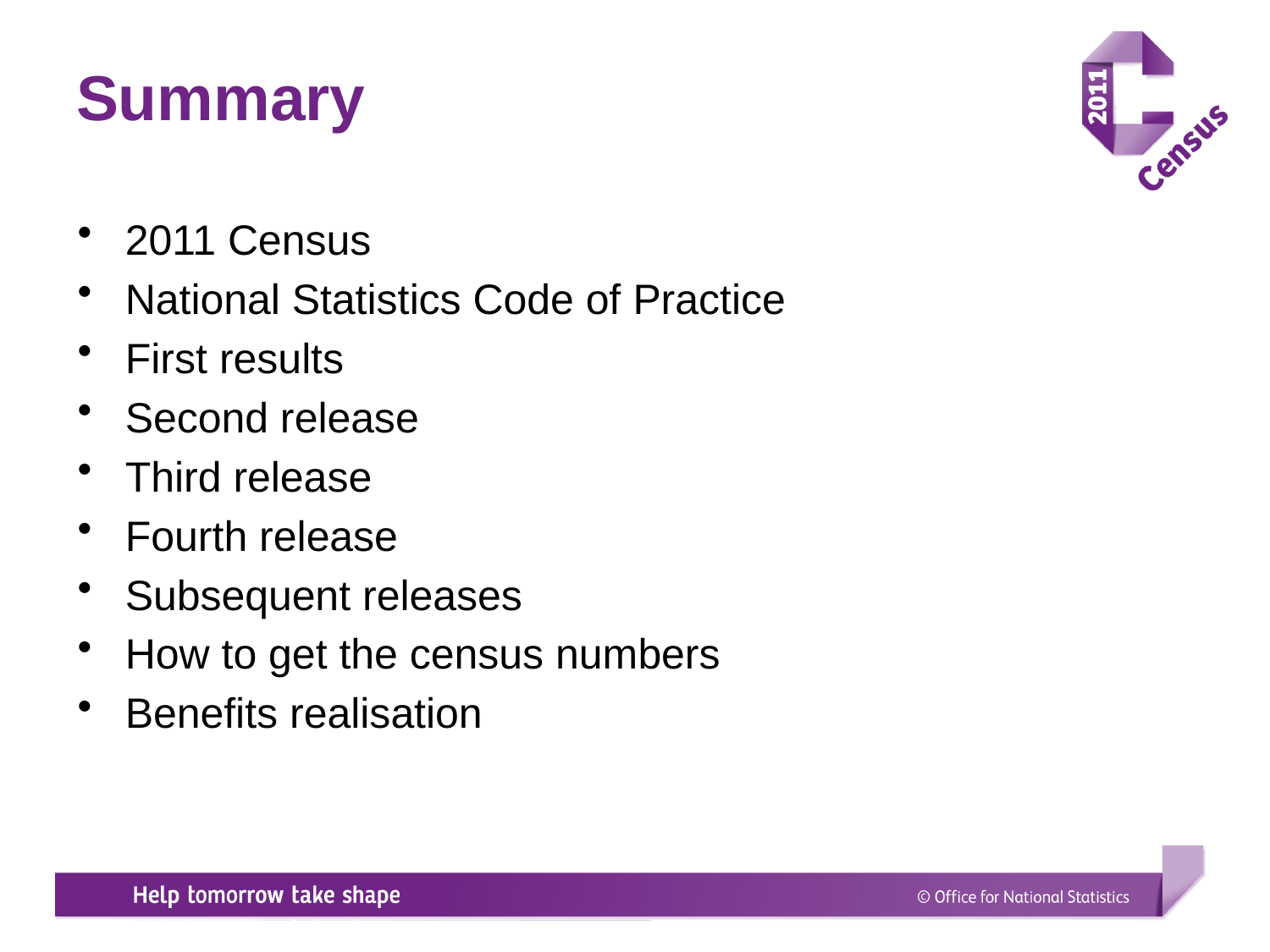

# Summary
2011 Census
National Statistics Code of Practice
First results
Second release
Third release
Fourth release
Subsequent releases
How to get the census numbers
Benefits realisation